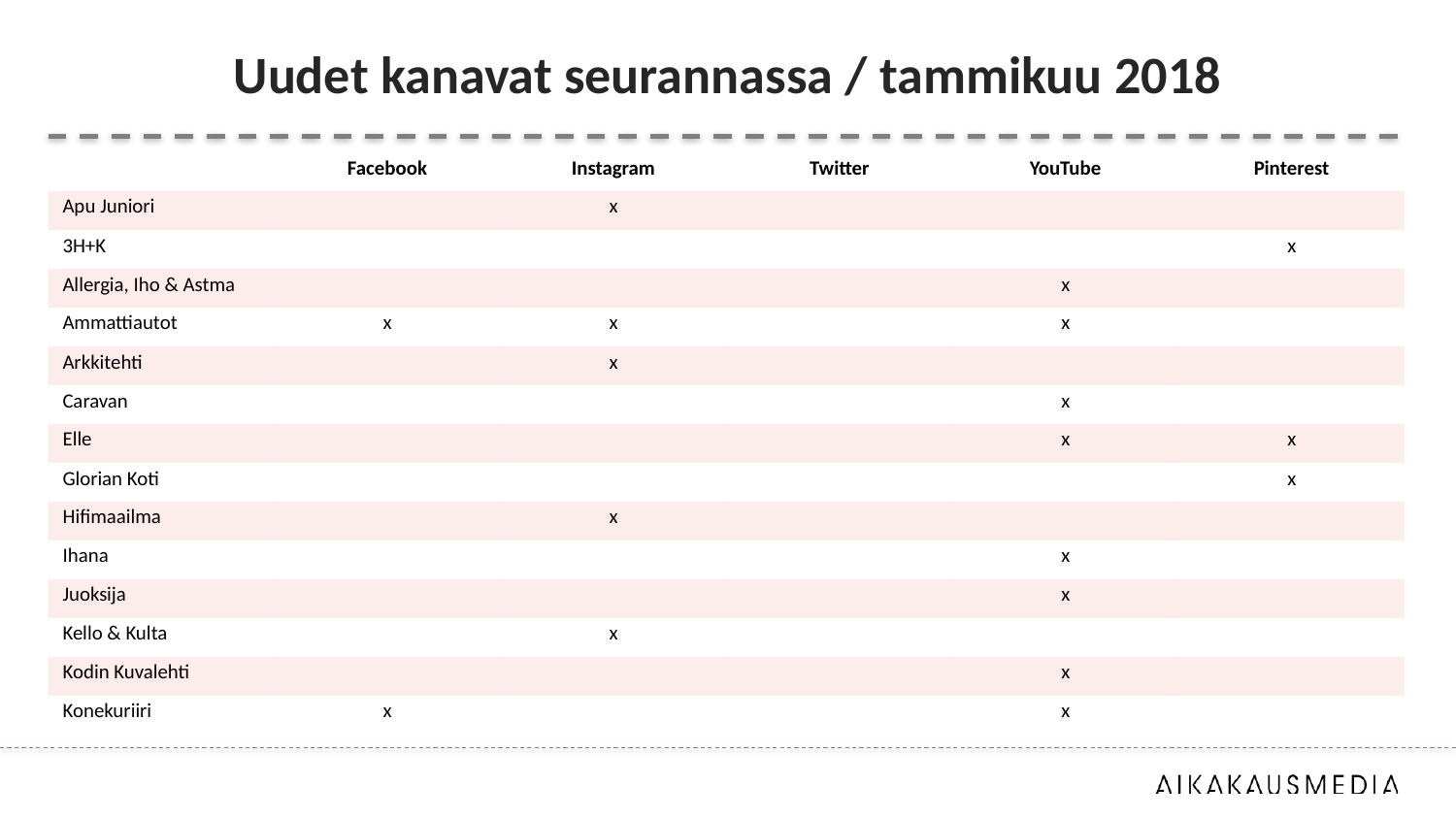

# Uudet kanavat seurannassa / tammikuu 2018
|  | Facebook | Instagram | Twitter | YouTube | Pinterest |
| --- | --- | --- | --- | --- | --- |
| Apu Juniori |  | x |  |  |  |
| 3H+K |  |  |  |  | x |
| Allergia, Iho & Astma |  |  |  | x |  |
| Ammattiautot | x | x |  | x |  |
| Arkkitehti |  | x |  |  |  |
| Caravan |  |  |  | x |  |
| Elle |  |  |  | x | x |
| Glorian Koti |  |  |  |  | x |
| Hifimaailma |  | x |  |  |  |
| Ihana |  |  |  | x |  |
| Juoksija |  |  |  | x |  |
| Kello & Kulta |  | x |  |  |  |
| Kodin Kuvalehti |  |  |  | x |  |
| Konekuriiri | x |  |  | x |  |